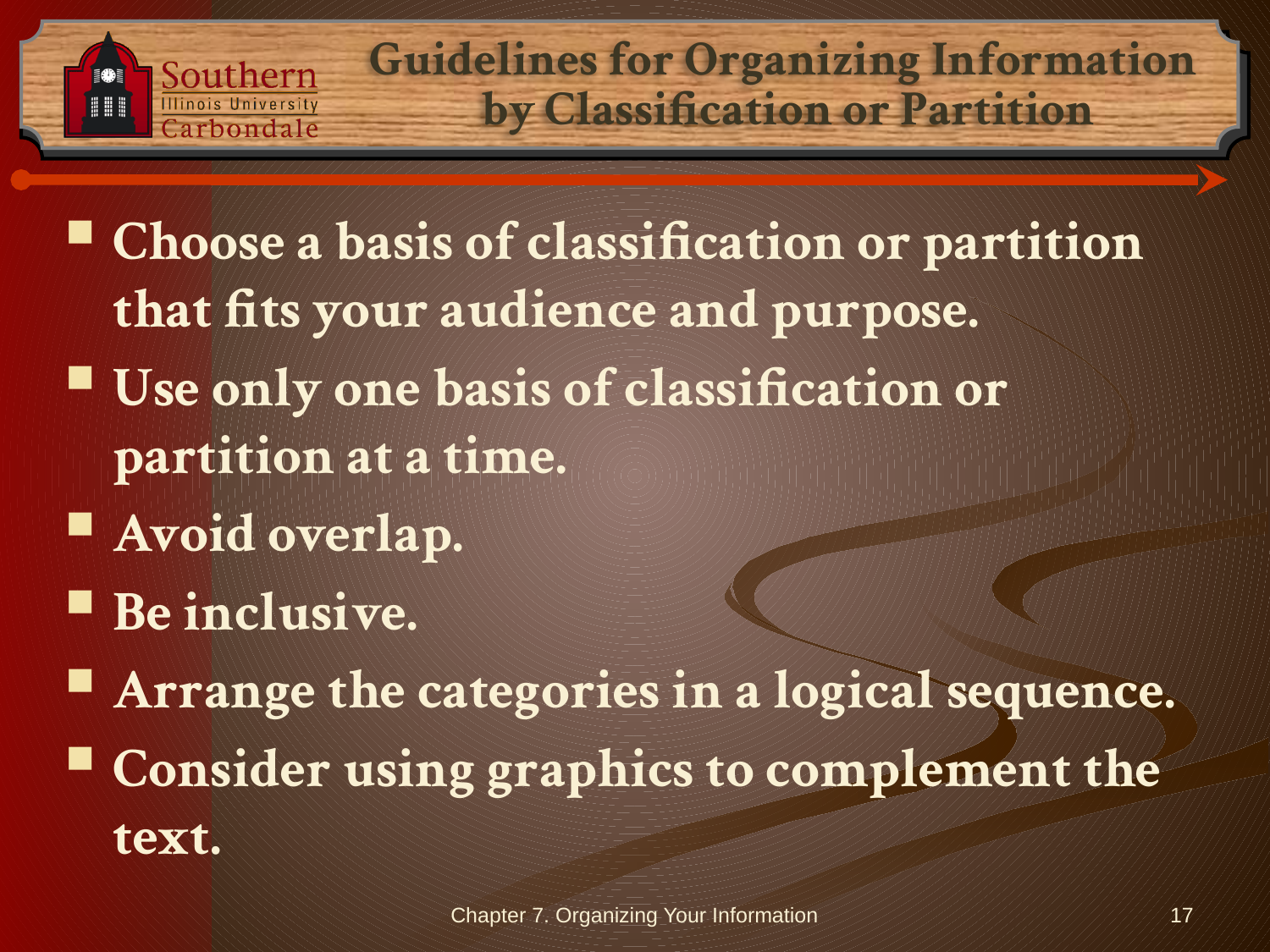

# Guidelines for Organizing Information by Classification or Partition
Choose a basis of classification or partition that fits your audience and purpose.
Use only one basis of classification or partition at a time.
Avoid overlap.
Be inclusive.
Arrange the categories in a logical sequence.
Consider using graphics to complement the text.
Chapter 7. Organizing Your Information
17